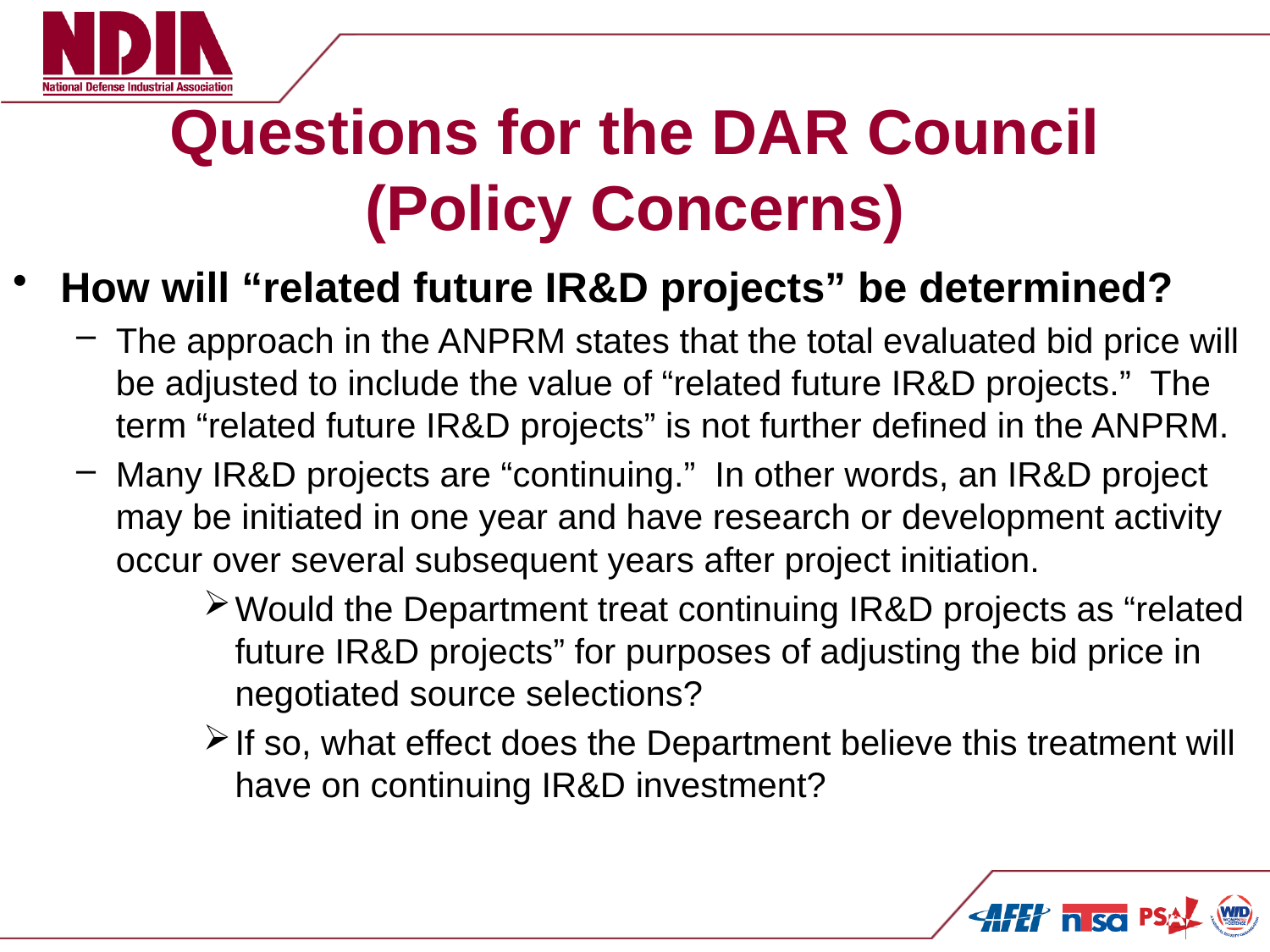

# Questions for the DAR Council (Policy Concerns)
How will “related future IR&D projects” be determined?
The approach in the ANPRM states that the total evaluated bid price will be adjusted to include the value of “related future IR&D projects.”  The term “related future IR&D projects” is not further defined in the ANPRM.
Many IR&D projects are “continuing.”  In other words, an IR&D project may be initiated in one year and have research or development activity occur over several subsequent years after project initiation.
Would the Department treat continuing IR&D projects as “related future IR&D projects” for purposes of adjusting the bid price in negotiated source selections?
If so, what effect does the Department believe this treatment will have on continuing IR&D investment?